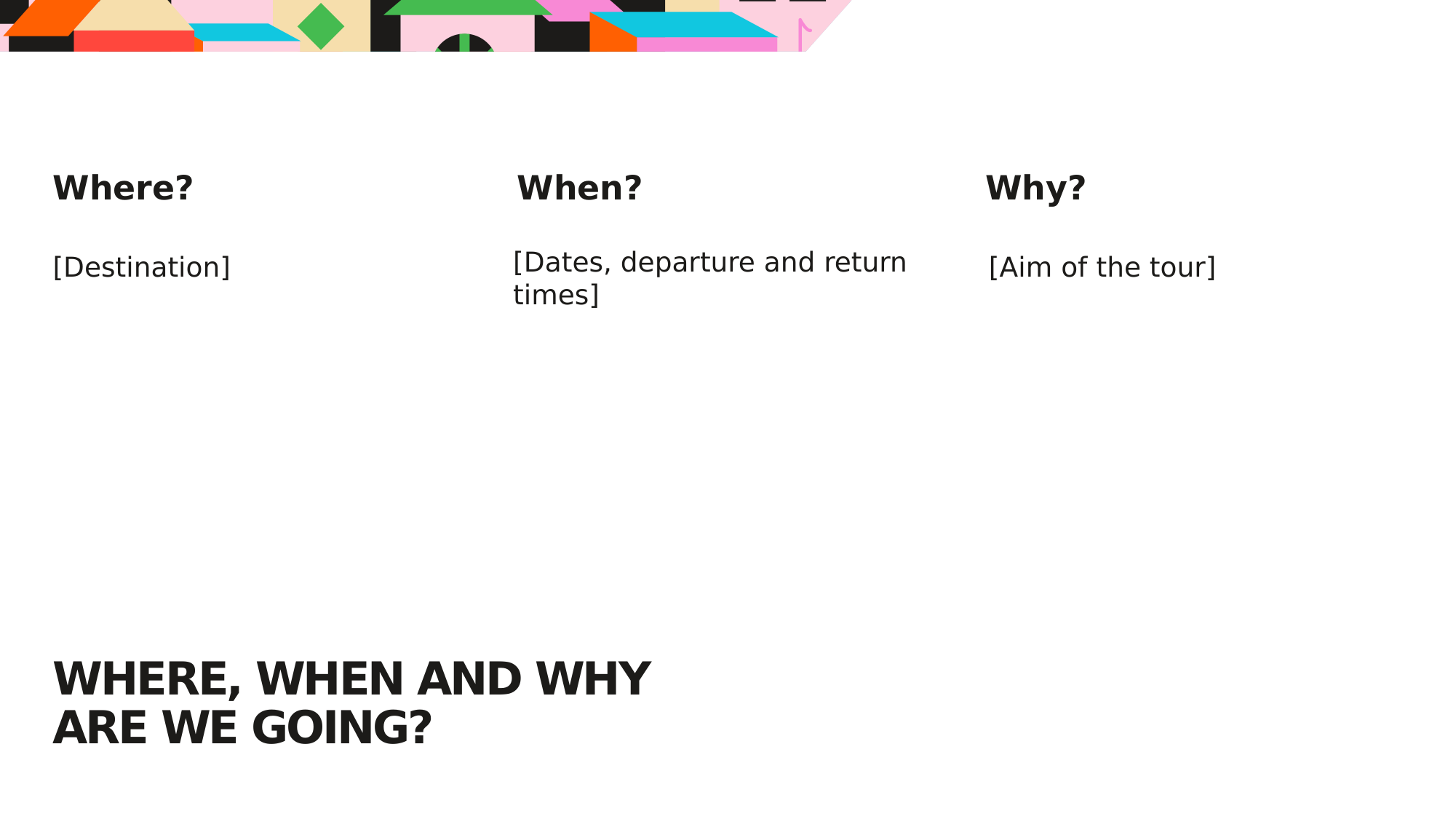

Where?
When?
Why?
[Dates, departure and return times]
[Destination]
[Aim of the tour]
# WHERE, WHEN AND WHY ARE WE GOING?